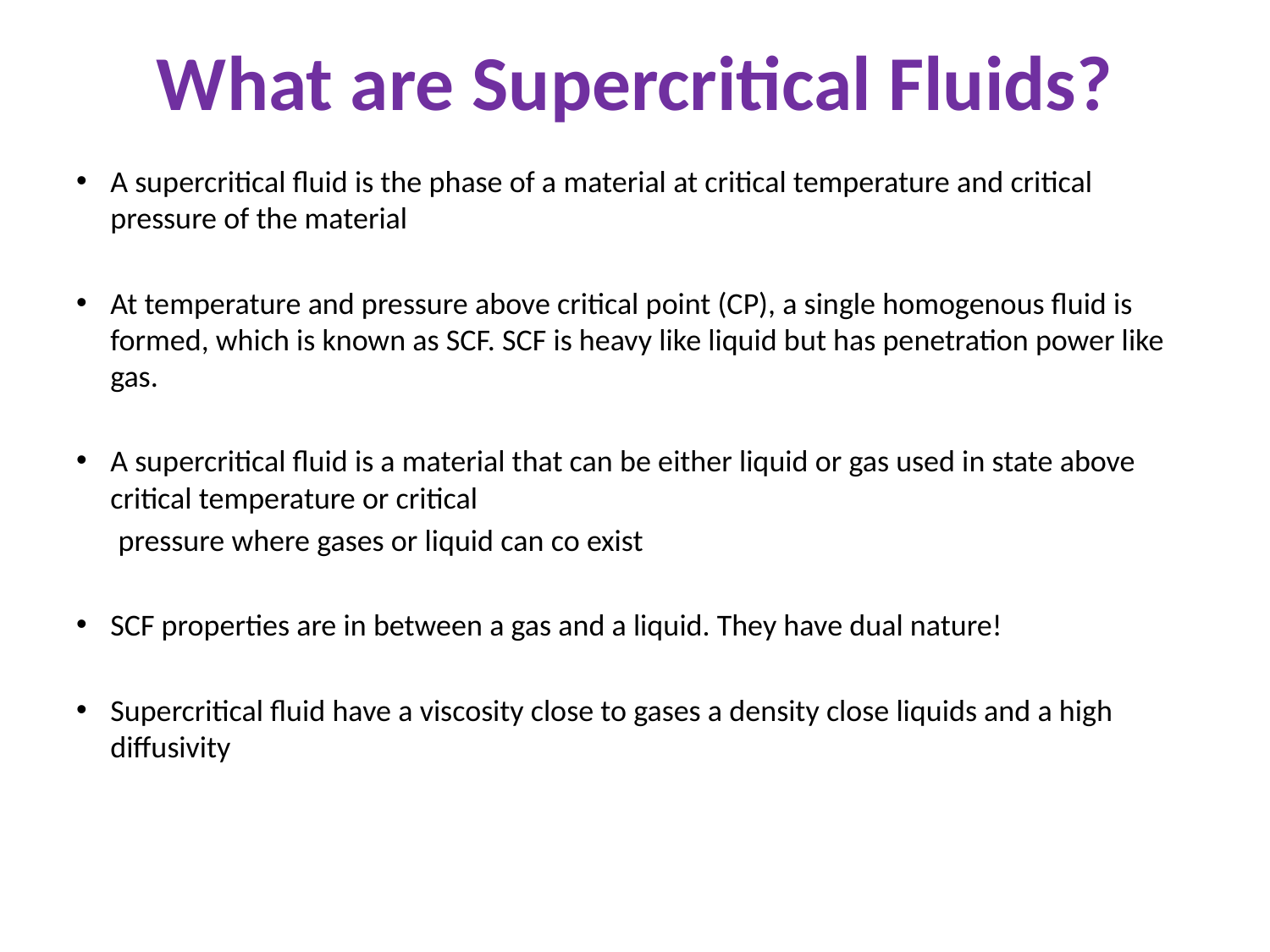

# What are Supercritical Fluids?

A supercritical fluid is the phase of a material at critical temperature and critical pressure of the material

At temperature and pressure above critical point (CP), a single homogenous fluid is formed, which is known as SCF. SCF is heavy like liquid but has penetration power like gas.

A supercritical fluid is a material that can be either liquid or gas used in state above critical temperature or critical
      pressure where gases or liquid can co exist

SCF properties are in between a gas and a liquid. They have dual nature!

Supercritical fluid have a viscosity close to gases a density close liquids and a high diffusivity